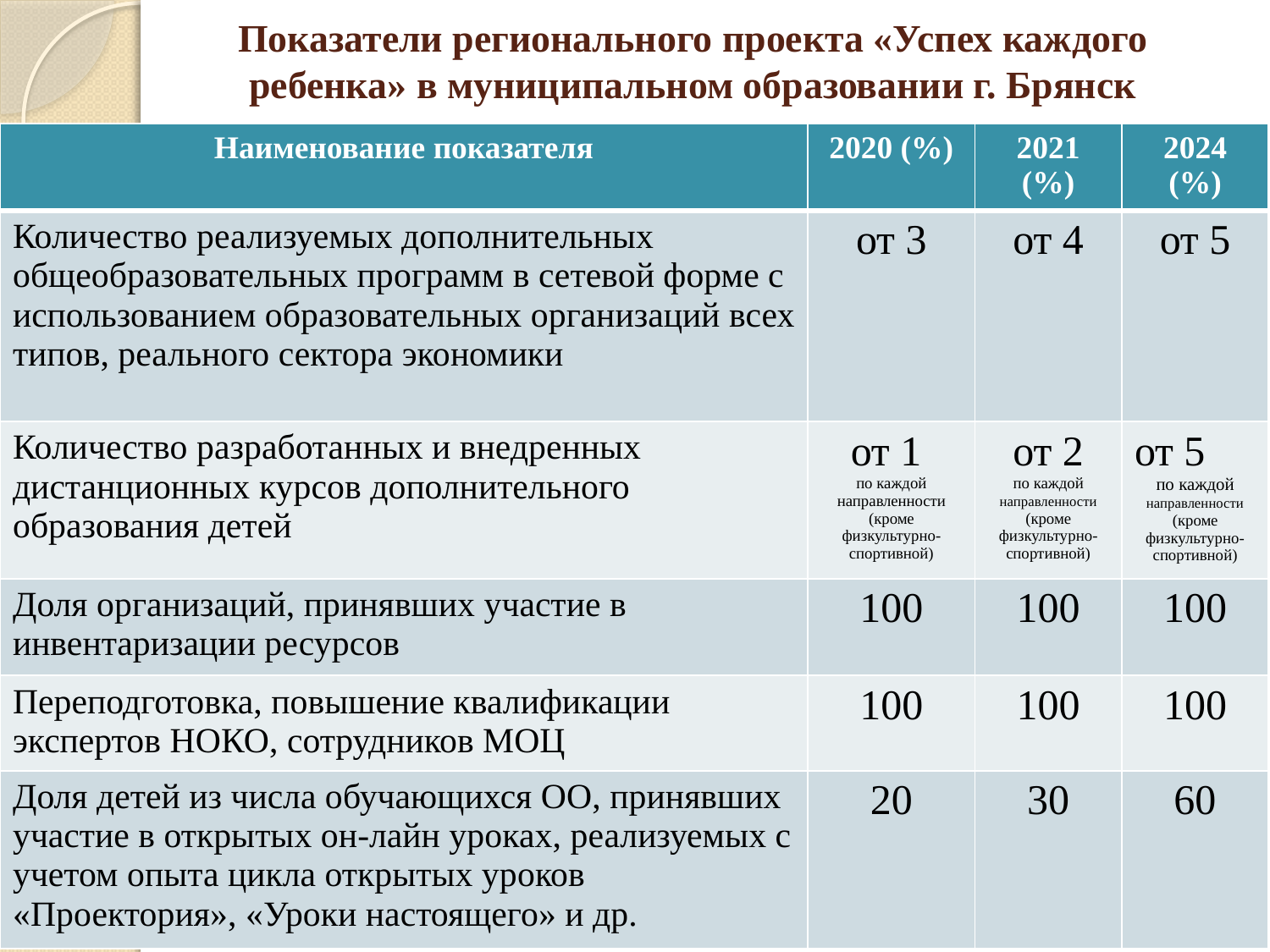

# Показатели регионального проекта «Успех каждого ребенка» в муниципальном образовании г. Брянск
| Наименование показателя | 2020 (%) | 2021 (%) | 2024 (%) |
| --- | --- | --- | --- |
| Количество реализуемых дополнительных общеобразовательных программ в сетевой форме с использованием образовательных организаций всех типов, реального сектора экономики | от 3 | от 4 | от 5 |
| Количество разработанных и внедренных дистанционных курсов дополнительного образования детей | от 1 по каждой направленности (кроме физкультурно-спортивной) | от 2 по каждой направленности (кроме физкультурно-спортивной) | от 5 по каждой направленности (кроме физкультурно-спортивной) |
| Доля организаций, принявших участие в инвентаризации ресурсов | 100 | 100 | 100 |
| Переподготовка, повышение квалификации экспертов НОКО, сотрудников МОЦ | 100 | 100 | 100 |
| Доля детей из числа обучающихся ОО, принявших участие в открытых он-лайн уроках, реализуемых с учетом опыта цикла открытых уроков «Проектория», «Уроки настоящего» и др. | 20 | 30 | 60 |